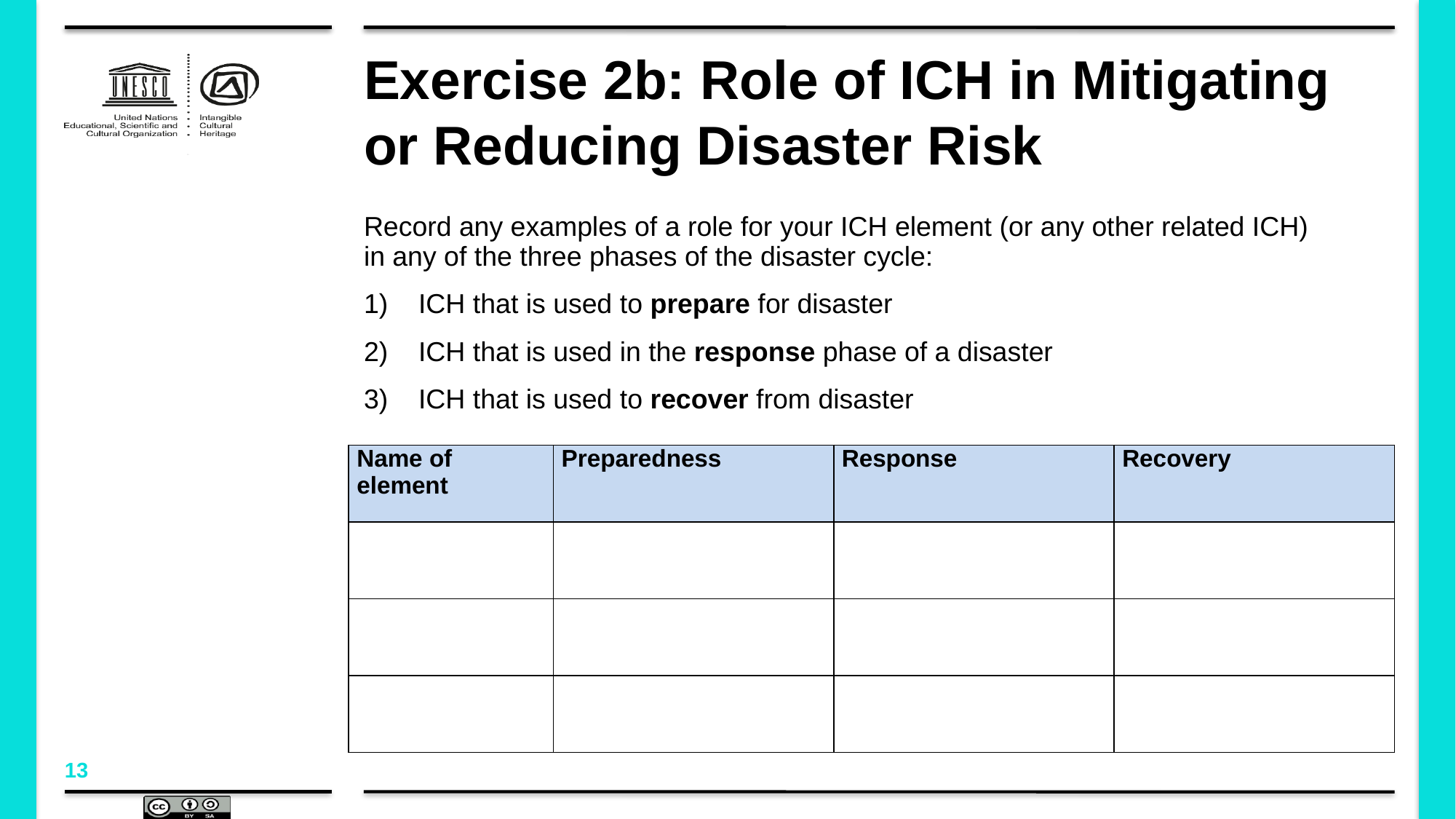

# Exercise 2b: Role of ICH in Mitigating or Reducing Disaster Risk
Record any examples of a role for your ICH element (or any other related ICH) in any of the three phases of the disaster cycle:
ICH that is used to prepare for disaster
ICH that is used in the response phase of a disaster
ICH that is used to recover from disaster
| Name of element | Preparedness | Response | Recovery |
| --- | --- | --- | --- |
|  |  |  |  |
|  |  |  |  |
|  |  |  |  |